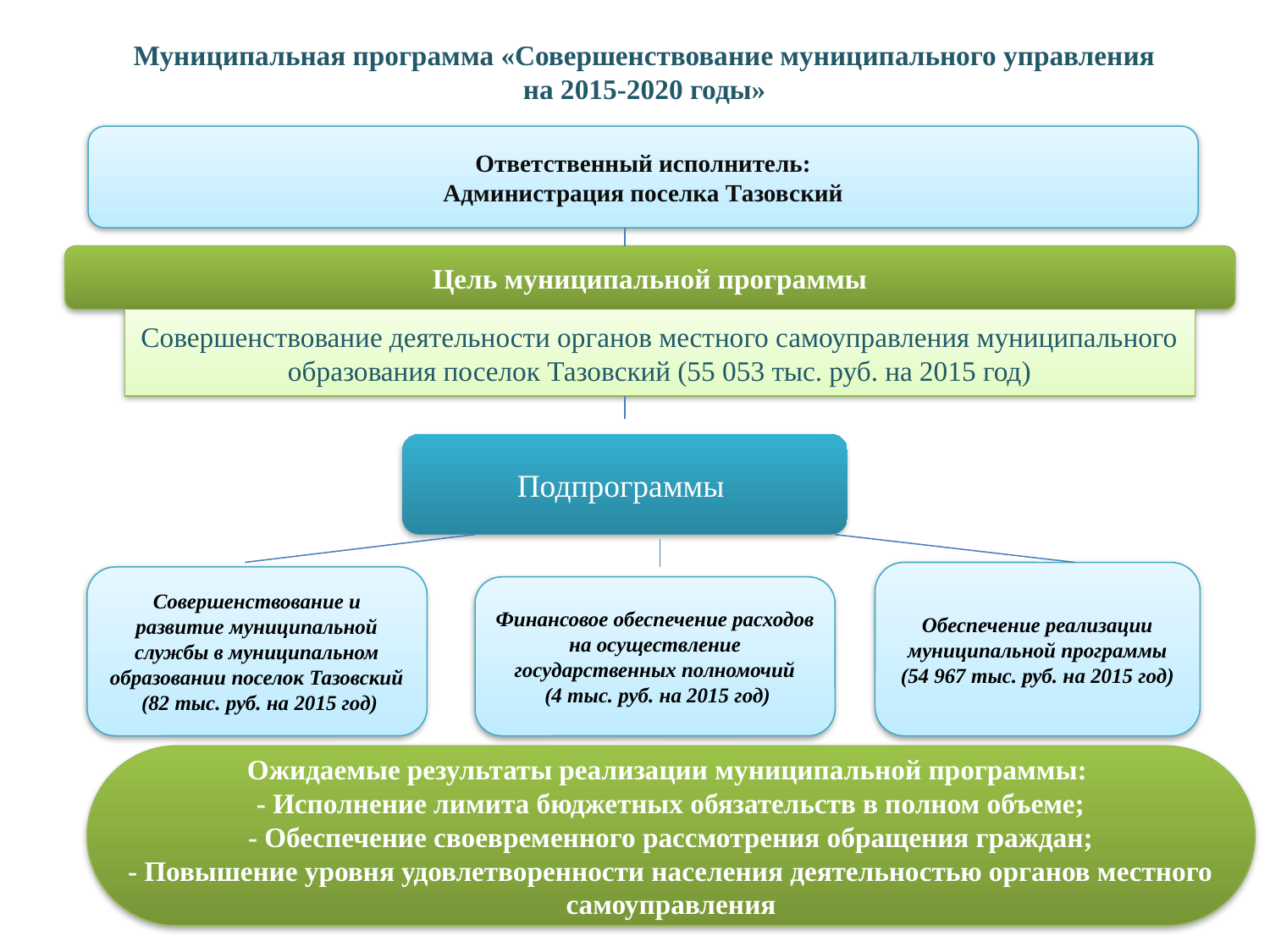

# Муниципальная программа «Совершенствование муниципального управления на 2015-2020 годы»
Ответственный исполнитель:
Администрация поселка Тазовский
Цель муниципальной программы
Совершенствование деятельности органов местного самоуправления муниципального образования поселок Тазовский (55 053 тыс. руб. на 2015 год)
Подпрограммы
Обеспечение реализации муниципальной программы
(54 967 тыс. руб. на 2015 год)
Совершенствование и развитие муниципальной службы в муниципальном образовании поселок Тазовский
 (82 тыс. руб. на 2015 год)
Финансовое обеспечение расходов на осуществление государственных полномочий
 (4 тыс. руб. на 2015 год)
Ожидаемые результаты реализации муниципальной программы:
- Исполнение лимита бюджетных обязательств в полном объеме;
- Обеспечение своевременного рассмотрения обращения граждан;
- Повышение уровня удовлетворенности населения деятельностью органов местного самоуправления